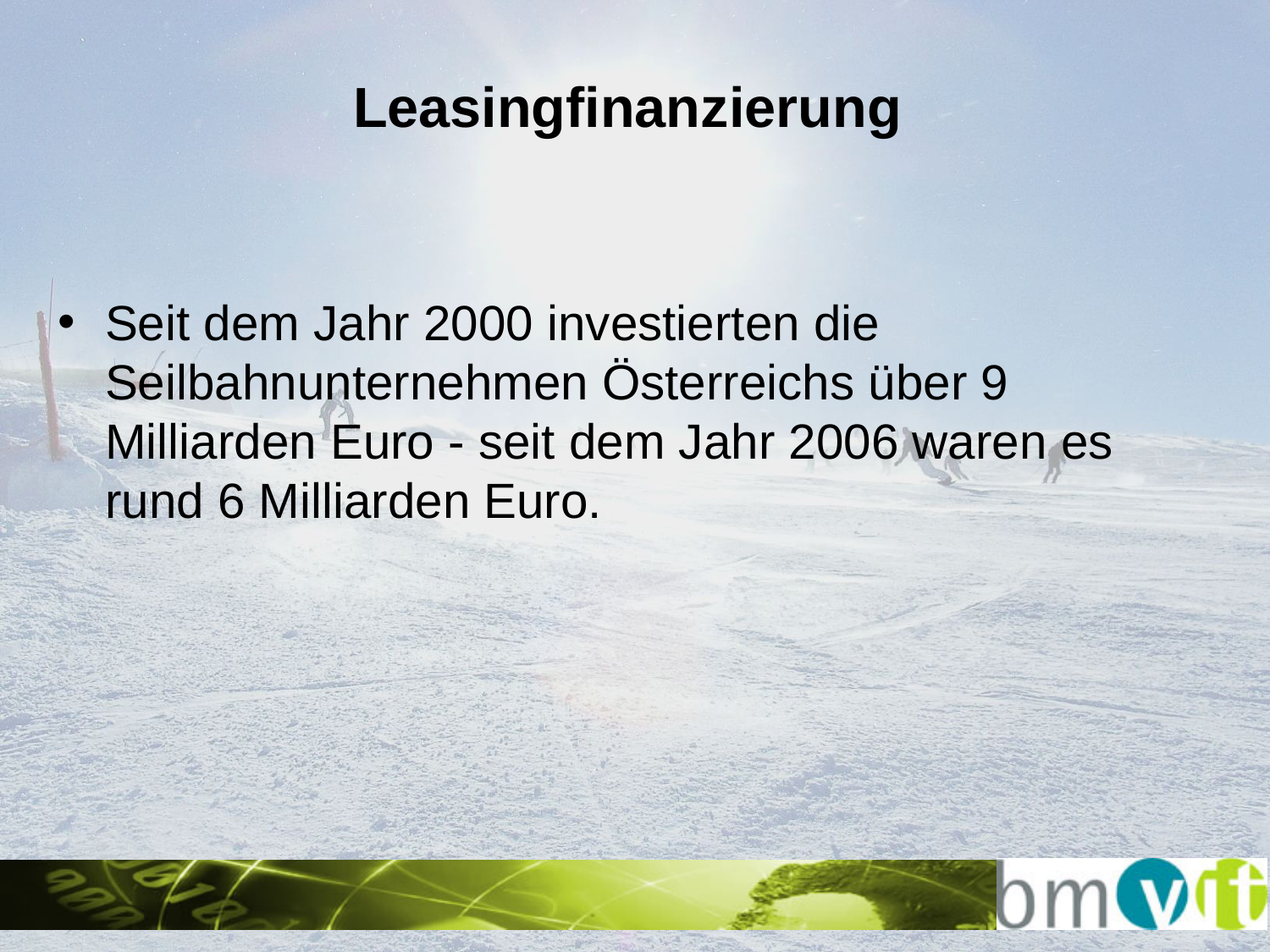

# Leasingfinanzierung

Seit dem Jahr 2000 investierten die Seilbahnunternehmen Österreichs über 9 Milliarden Euro - seit dem Jahr 2006 waren es rund 6 Milliarden Euro.